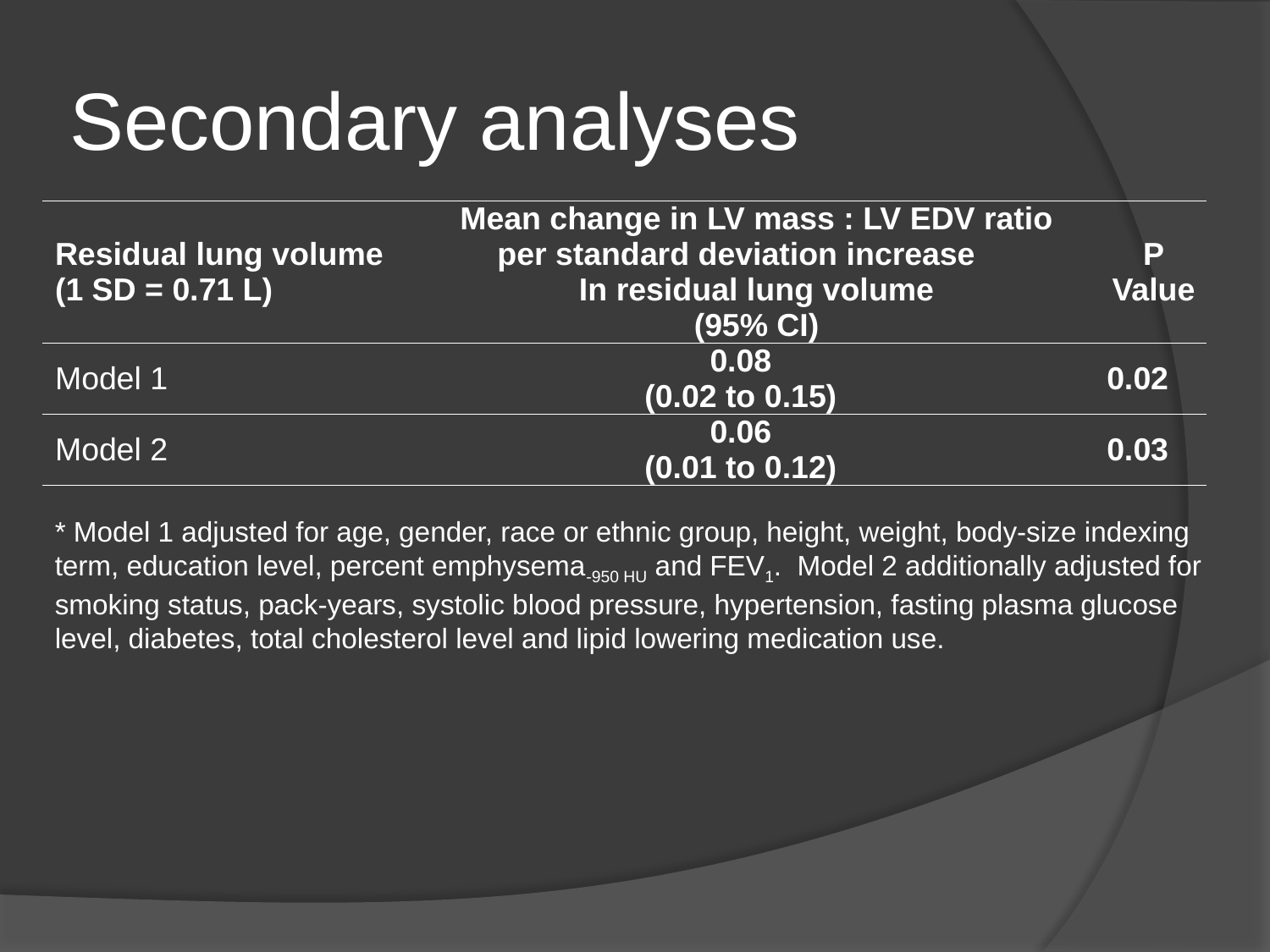

# Secondary analyses
| Residual lung volume (1 SD = 0.71 L) | Mean change in LV mass : LV EDV ratio per standard deviation increase In residual lung volume (95% CI) | P Value |
| --- | --- | --- |
| Model 1 | 0.08 (0.02 to 0.15) | 0.02 |
| Model 2 | 0.06 (0.01 to 0.12) | 0.03 |
* Model 1 adjusted for age, gender, race or ethnic group, height, weight, body-size indexing term, education level, percent emphysema-950 HU and FEV1.  Model 2 additionally adjusted for smoking status, pack-years, systolic blood pressure, hypertension, fasting plasma glucose level, diabetes, total cholesterol level and lipid lowering medication use.